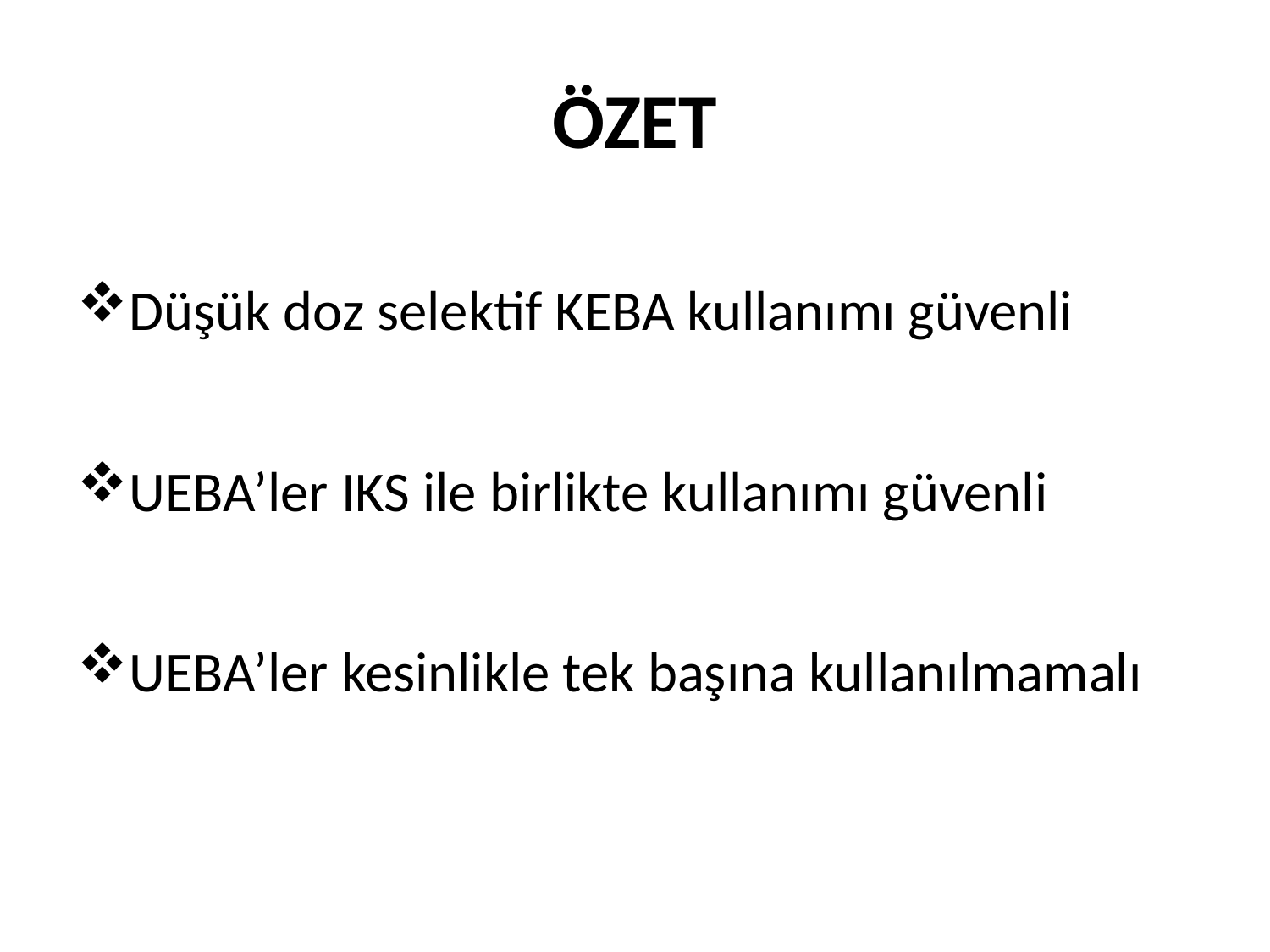

# ÖZET
Düşük doz selektif KEBA kullanımı güvenli
UEBA’ler IKS ile birlikte kullanımı güvenli
UEBA’ler kesinlikle tek başına kullanılmamalı